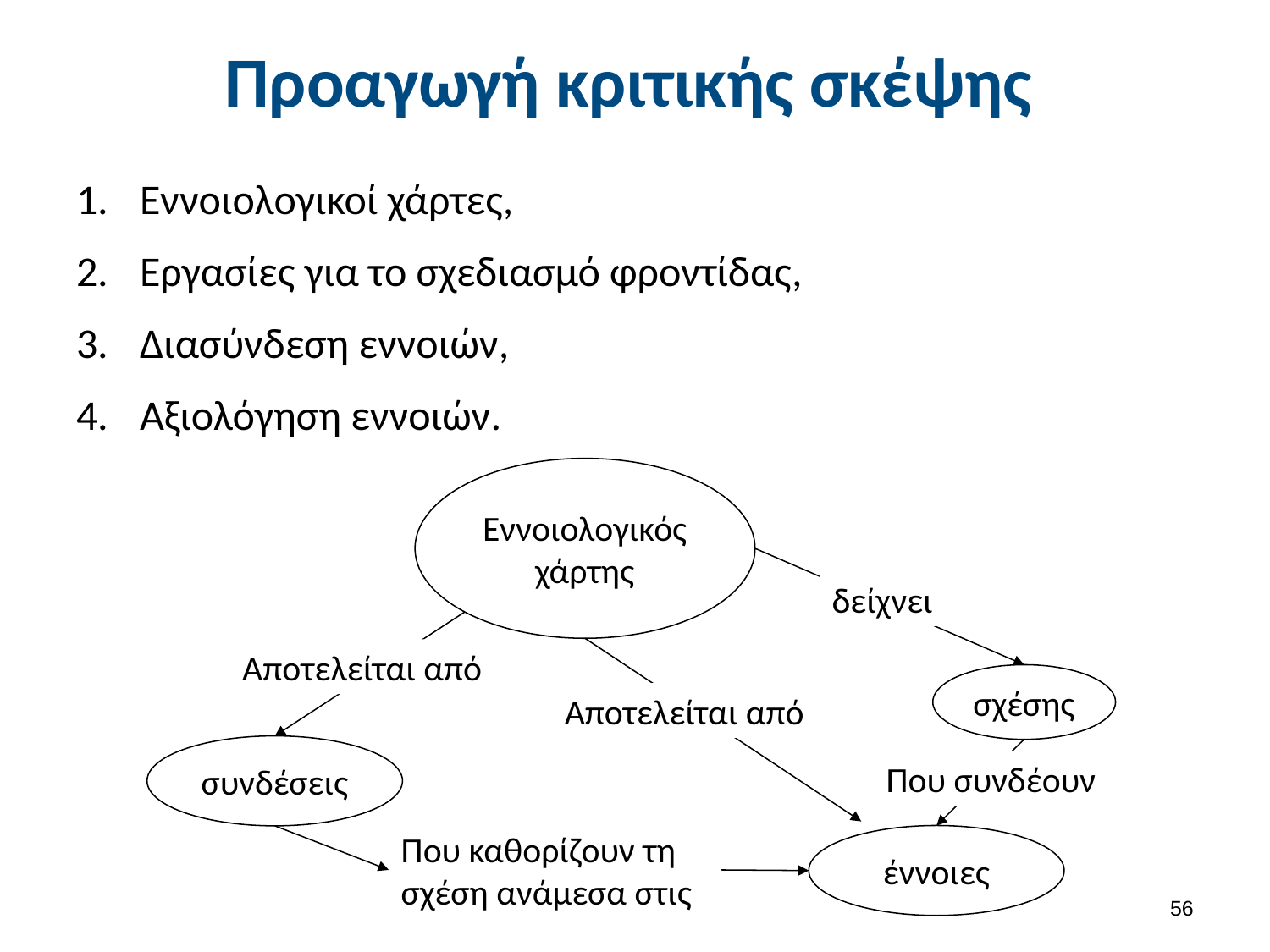

# Προαγωγή κριτικής σκέψης
Εννοιολογικοί χάρτες,
Εργασίες για το σχεδιασμό φροντίδας,
Διασύνδεση εννοιών,
Αξιολόγηση εννοιών.
Εννοιολογικός χάρτης
δείχνει
Αποτελείται από
σχέσης
Αποτελείται από
συνδέσεις
Που συνδέουν
Που καθορίζουν τη σχέση ανάμεσα στις
έννοιες
56